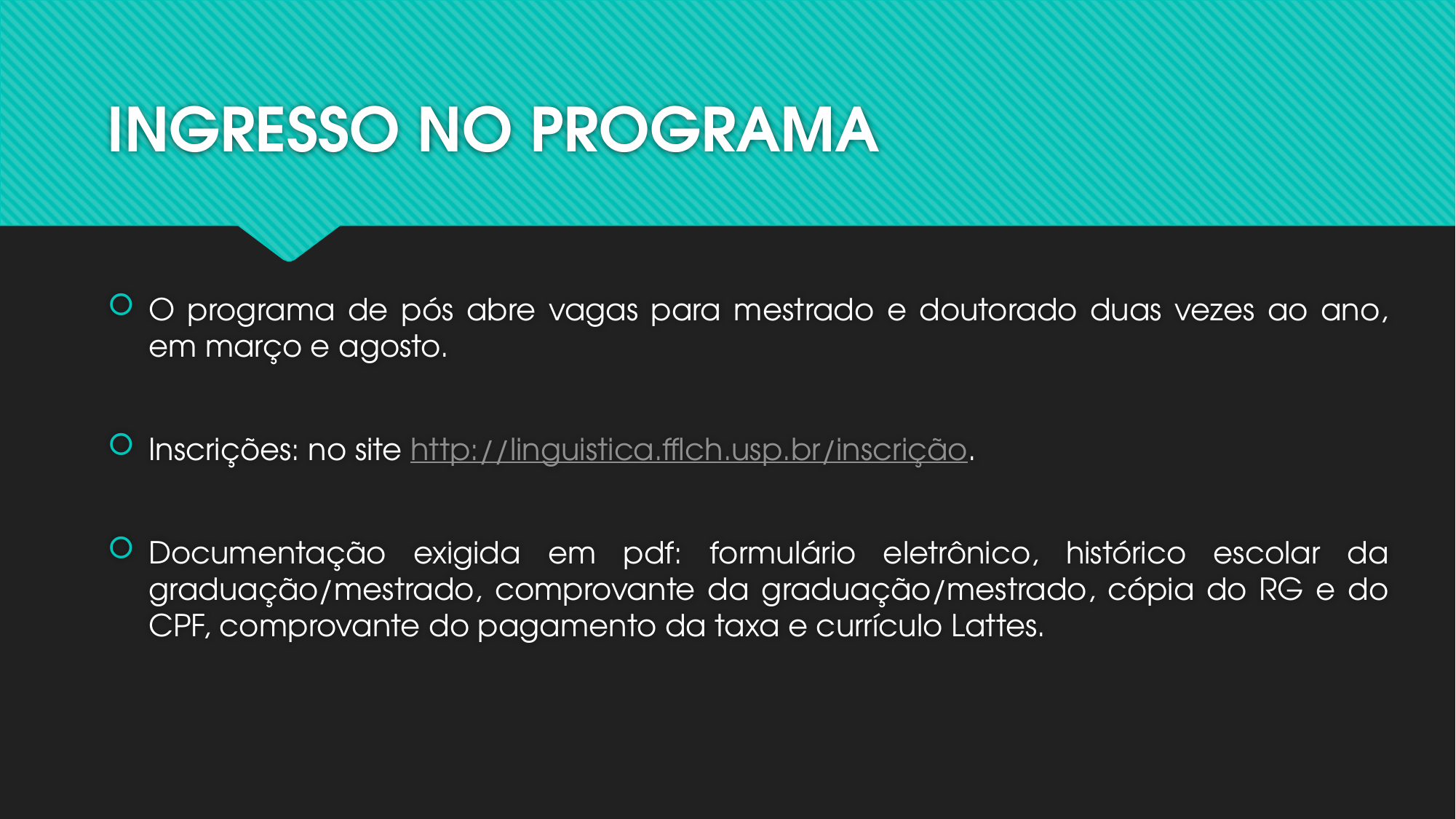

# INGRESSO NO PROGRAMA
O programa de pós abre vagas para mestrado e doutorado duas vezes ao ano, em março e agosto.

Inscrições: no site http://linguistica.fflch.usp.br/inscrição.

Documentação exigida em pdf: formulário eletrônico, histórico escolar da graduação/mestrado, comprovante da graduação/mestrado, cópia do RG e do CPF, comprovante do pagamento da taxa e currículo Lattes.